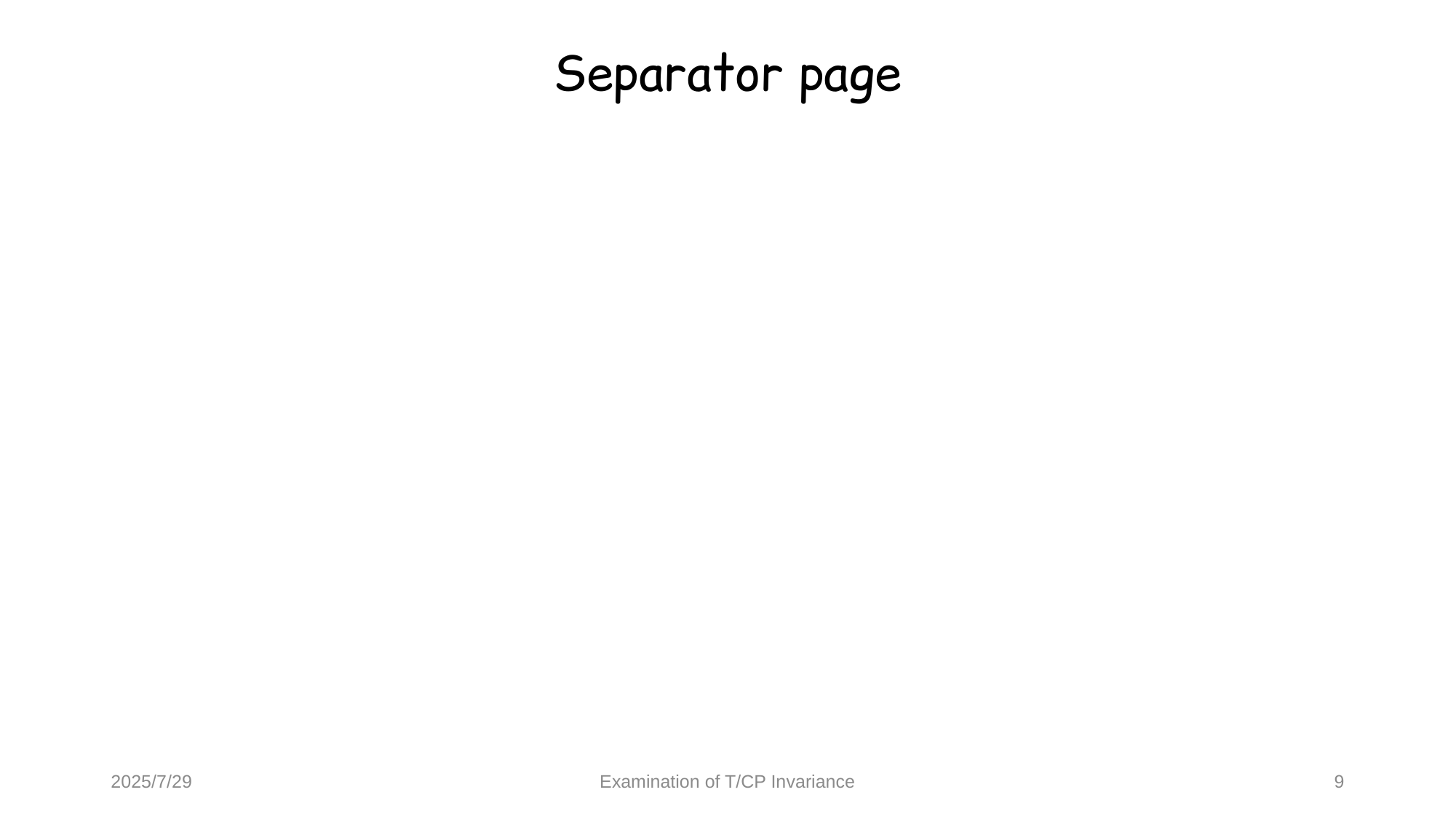

# Separator page
2025/7/29
Examination of T/CP Invariance
9